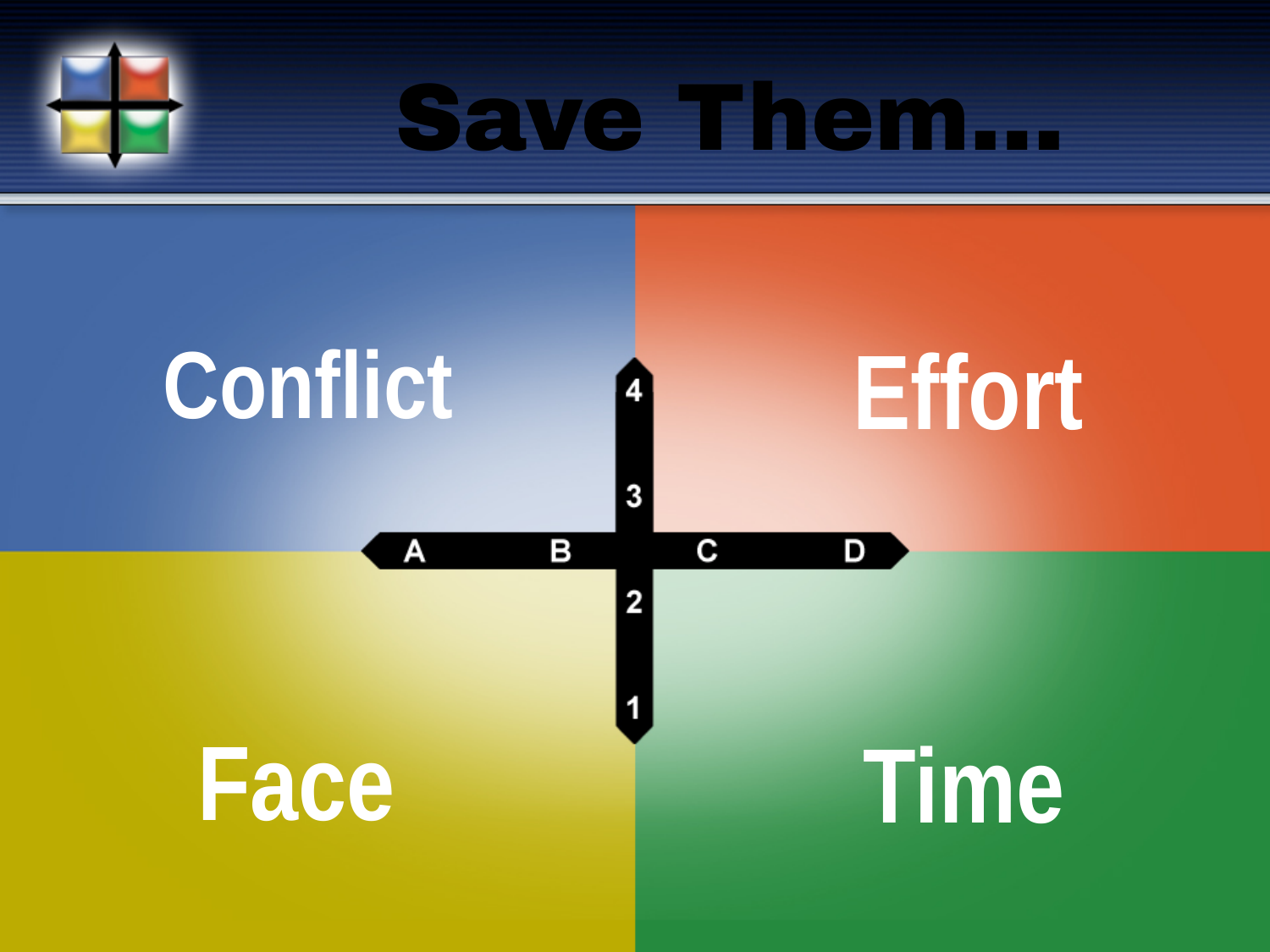

# Save Them…
Conflict
Effort
Face
Time